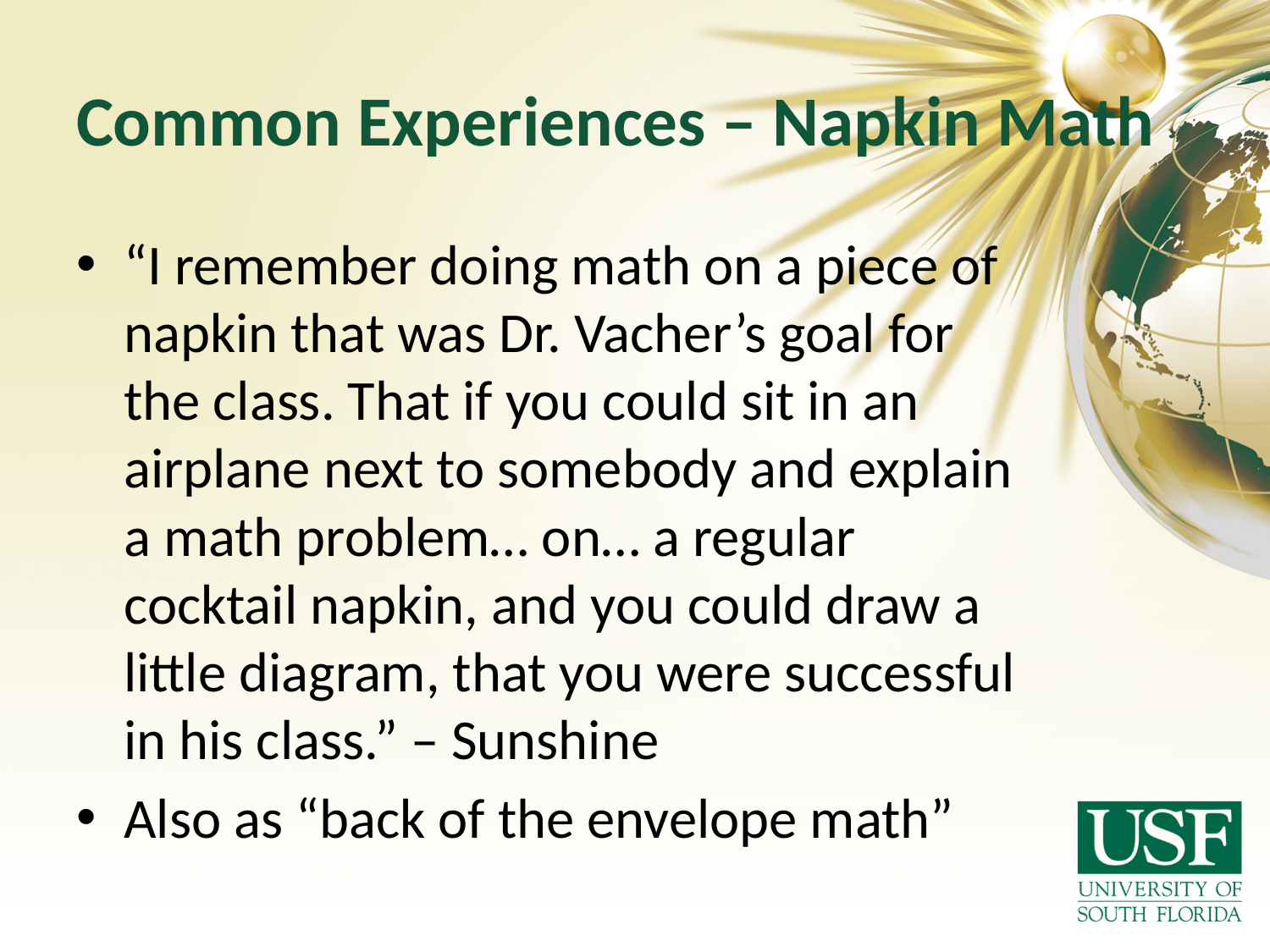

# Common Experiences – Napkin Math
“I remember doing math on a piece of napkin that was Dr. Vacher’s goal for the class. That if you could sit in an airplane next to somebody and explain a math problem… on… a regular cocktail napkin, and you could draw a little diagram, that you were successful in his class.” – Sunshine
Also as “back of the envelope math”